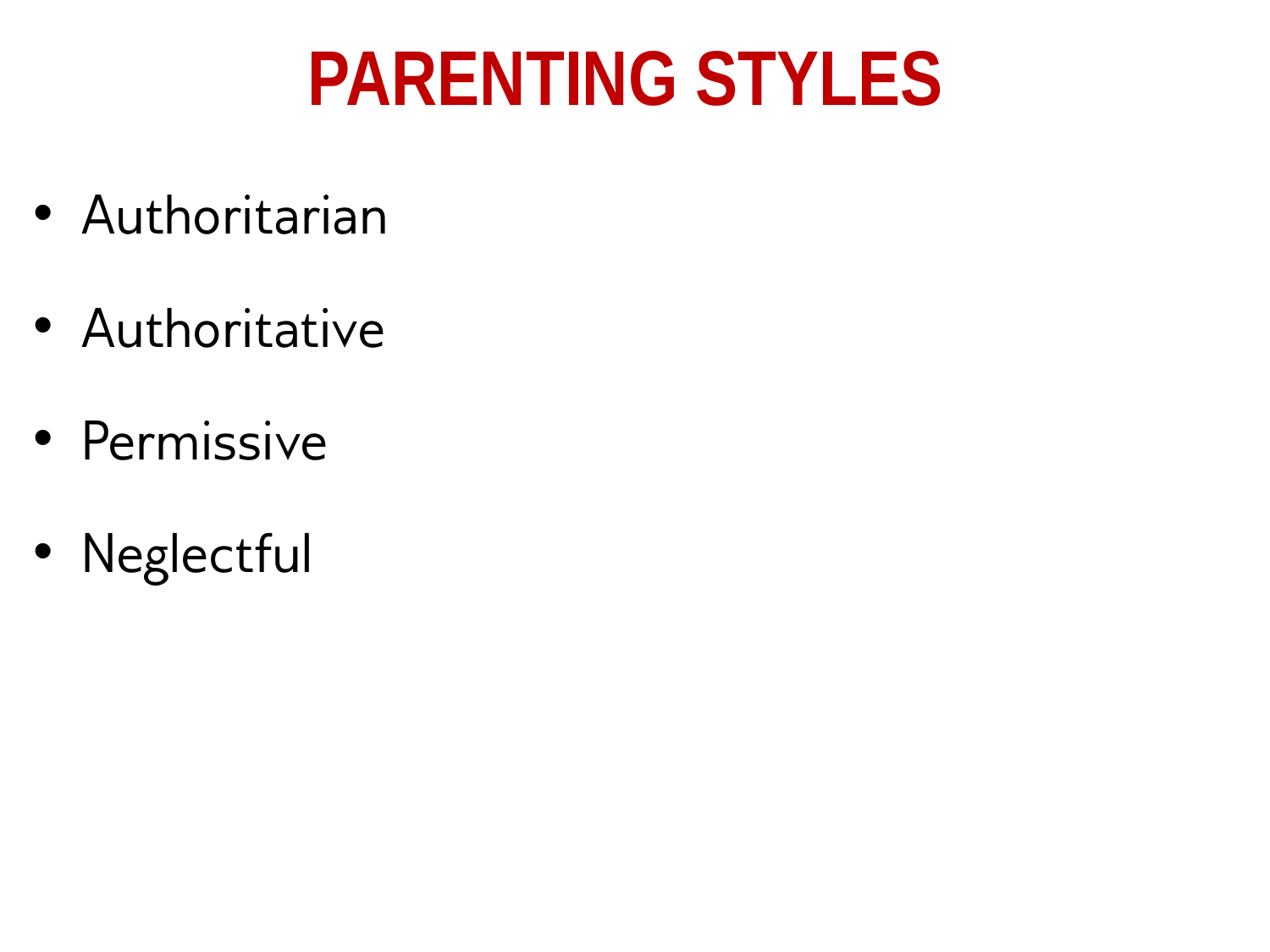

# PARENTING STYLES
Authoritarian
Authoritative
Permissive
Neglectful